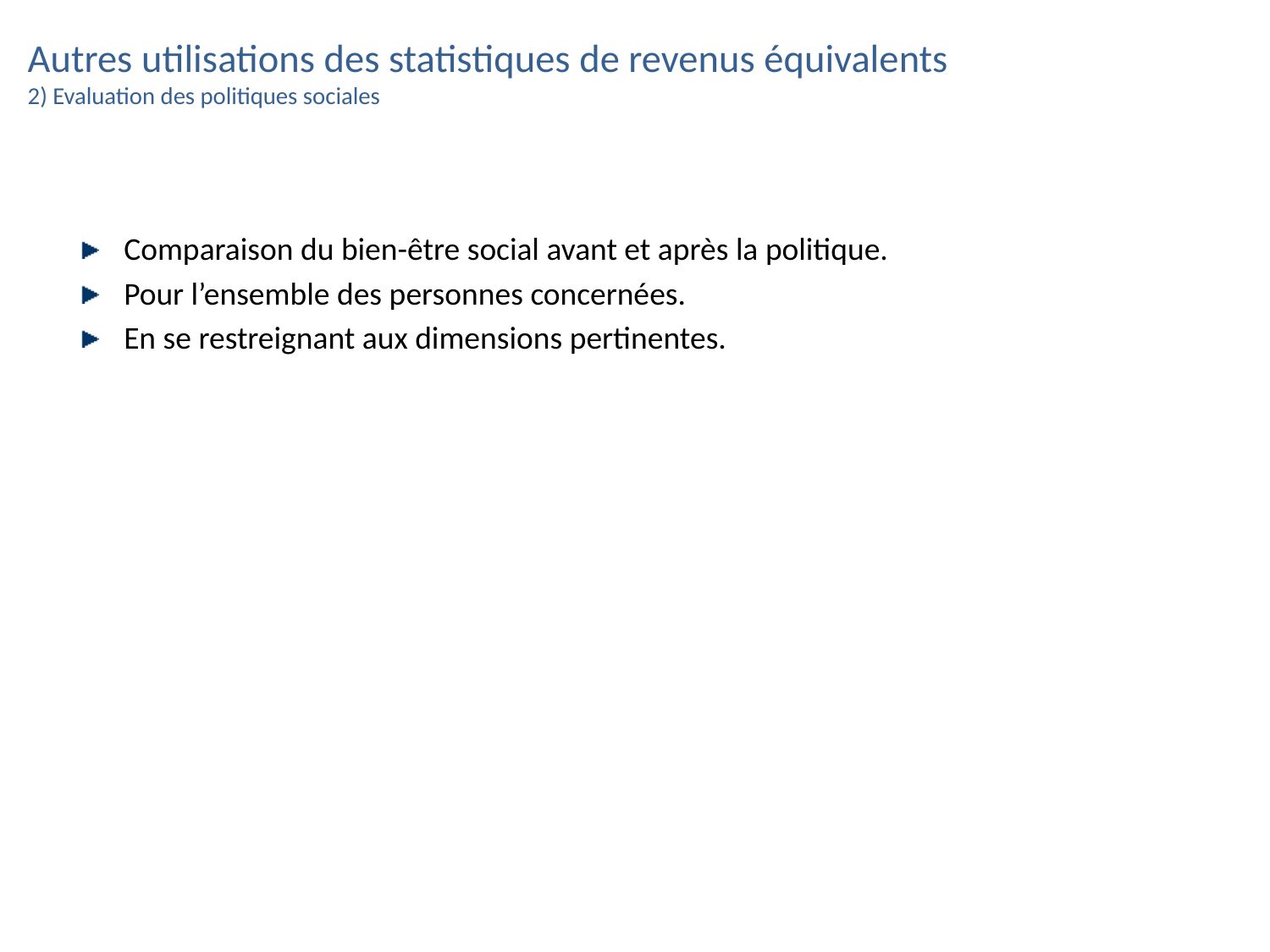

# Autres utilisations des statistiques de revenus équivalents 2) Evaluation des politiques sociales
Comparaison du bien-être social avant et après la politique.
Pour l’ensemble des personnes concernées.
En se restreignant aux dimensions pertinentes.